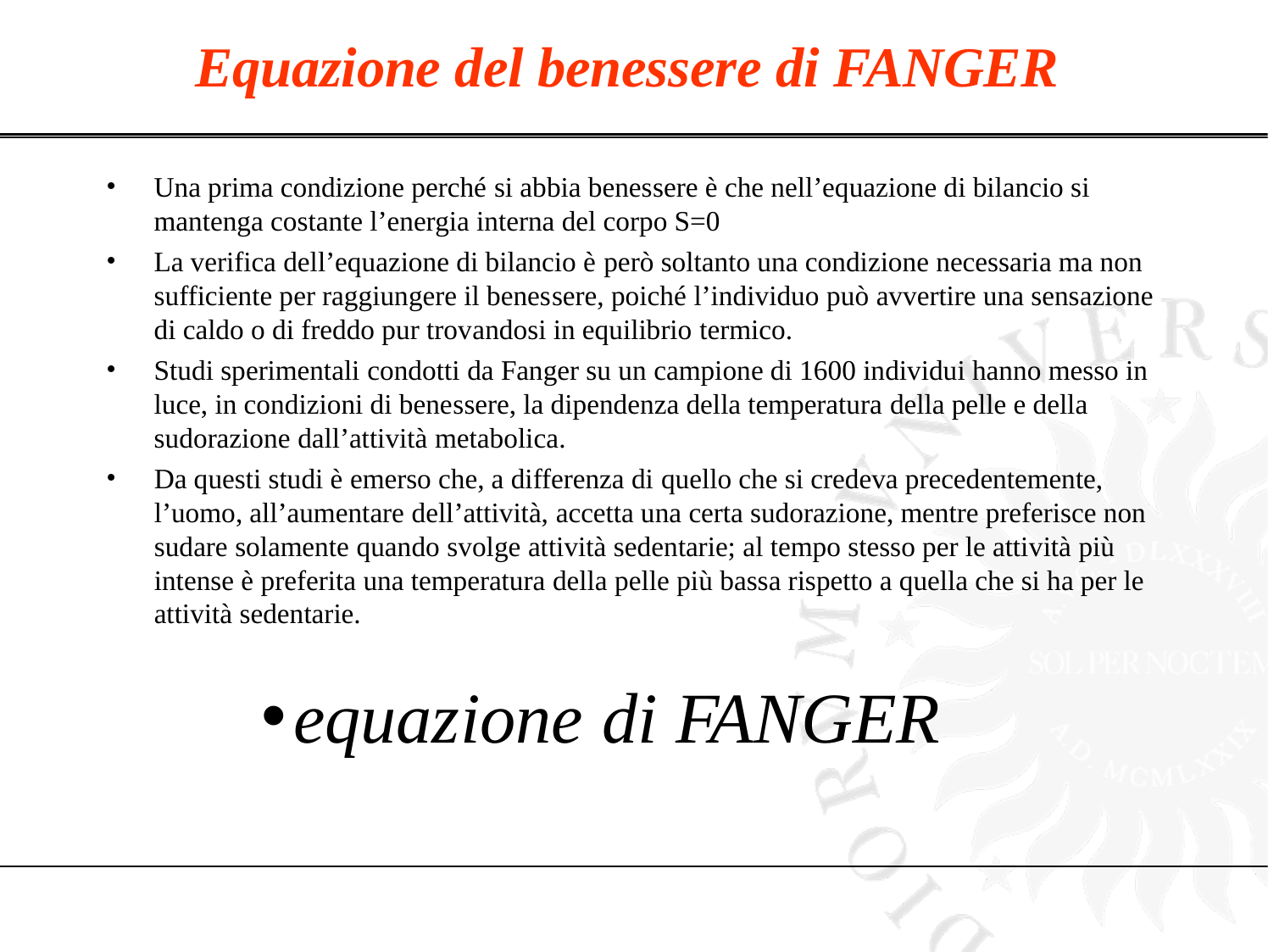

# Equazione del benessere di FANGER

Una prima condizione perché si abbia benessere è che nell’equazione di bilancio si mantenga costante l’energia interna del corpo S=0
La verifica dell’equazione di bilancio è però soltanto una condizione necessaria ma non sufficiente per raggiungere il benessere, poiché l’individuo può avvertire una sensazione di caldo o di freddo pur trovandosi in equilibrio termico.
Studi sperimentali condotti da Fanger su un campione di 1600 individui hanno messo in luce, in condizioni di benessere, la dipendenza della temperatura della pelle e della sudorazione dall’attività metabolica.
Da questi studi è emerso che, a differenza di quello che si credeva precedentemente, l’uomo, all’aumentare dell’attività, accetta una certa sudorazione, mentre preferisce non sudare solamente quando svolge attività sedentarie; al tempo stesso per le attività più intense è preferita una temperatura della pelle più bassa rispetto a quella che si ha per le attività sedentarie.

equazione di FANGER